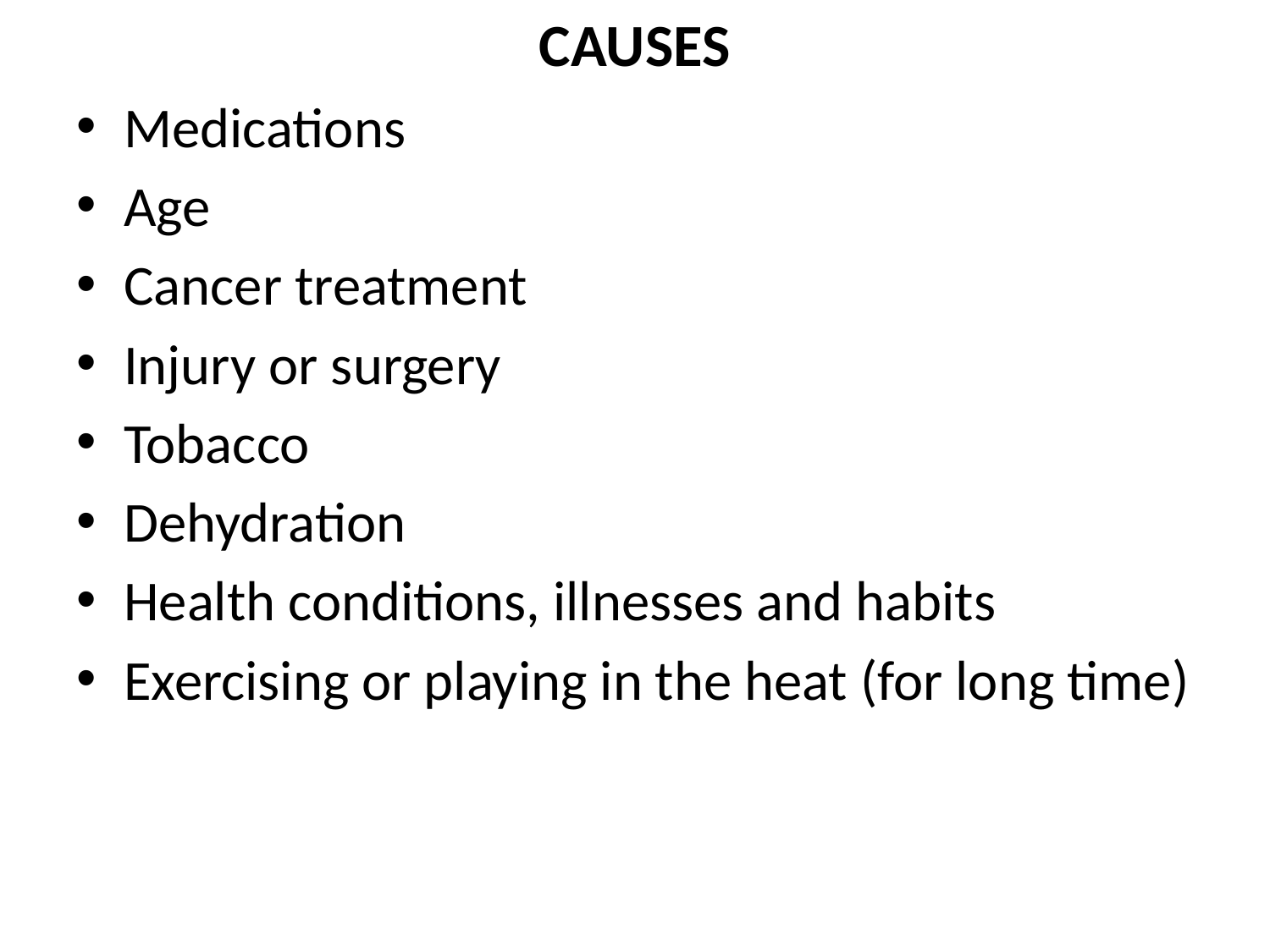

# CAUSES
Medications
Age
Cancer treatment
Injury or surgery
Tobacco
Dehydration
Health conditions, illnesses and habits
Exercising or playing in the heat (for long time)